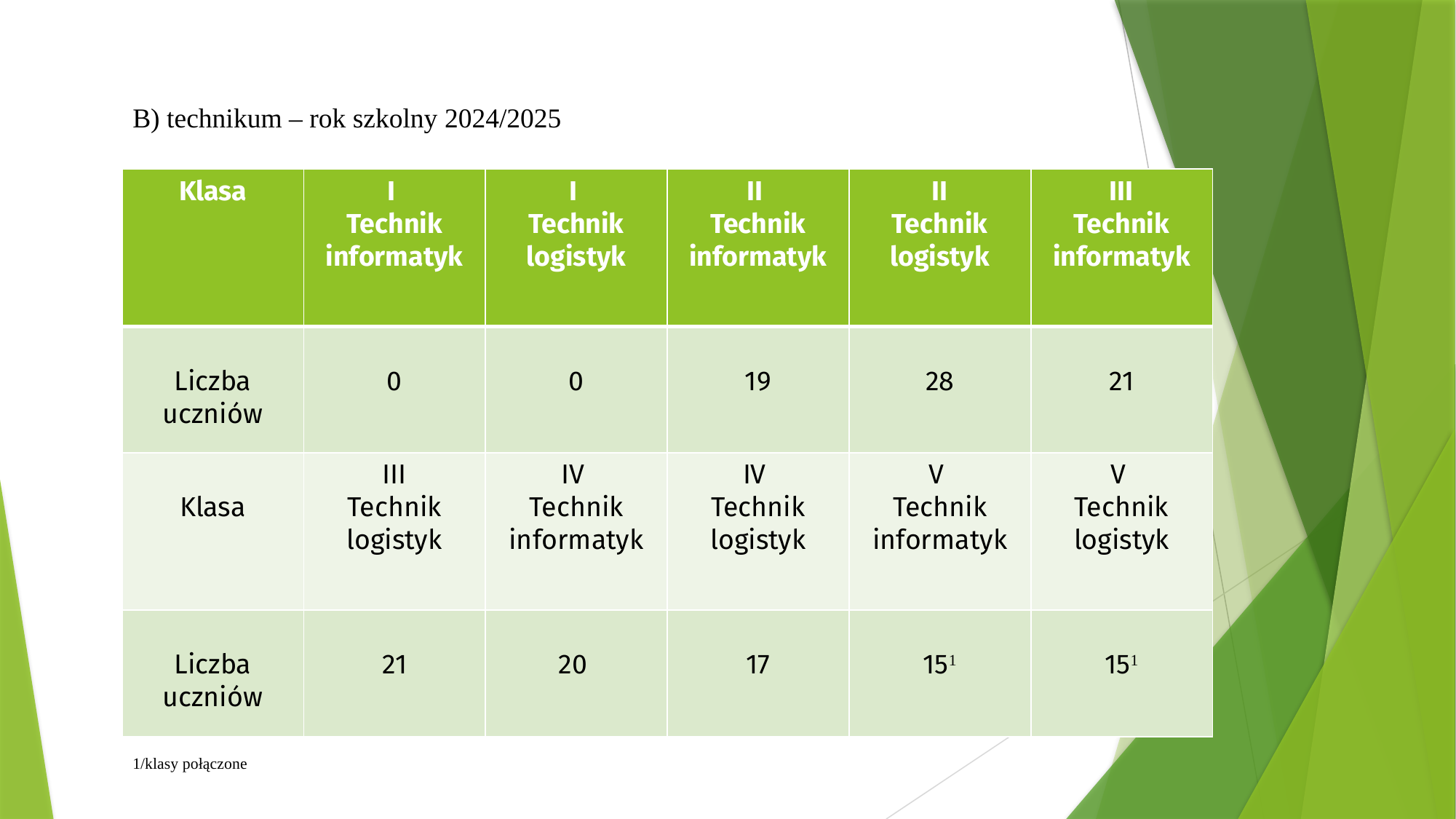

B) technikum – rok szkolny 2024/2025
| Klasa | I Technik informatyk | I Technik logistyk | II Technik informatyk | II Technik logistyk | III Technik informatyk |
| --- | --- | --- | --- | --- | --- |
| Liczba uczniów | 0 | 0 | 19 | 28 | 21 |
| Klasa | III Technik logistyk | IV Technik informatyk | IV Technik logistyk | V Technik informatyk | V Technik logistyk |
| Liczba uczniów | 21 | 20 | 17 | 151 | 151 |
1/klasy połączone